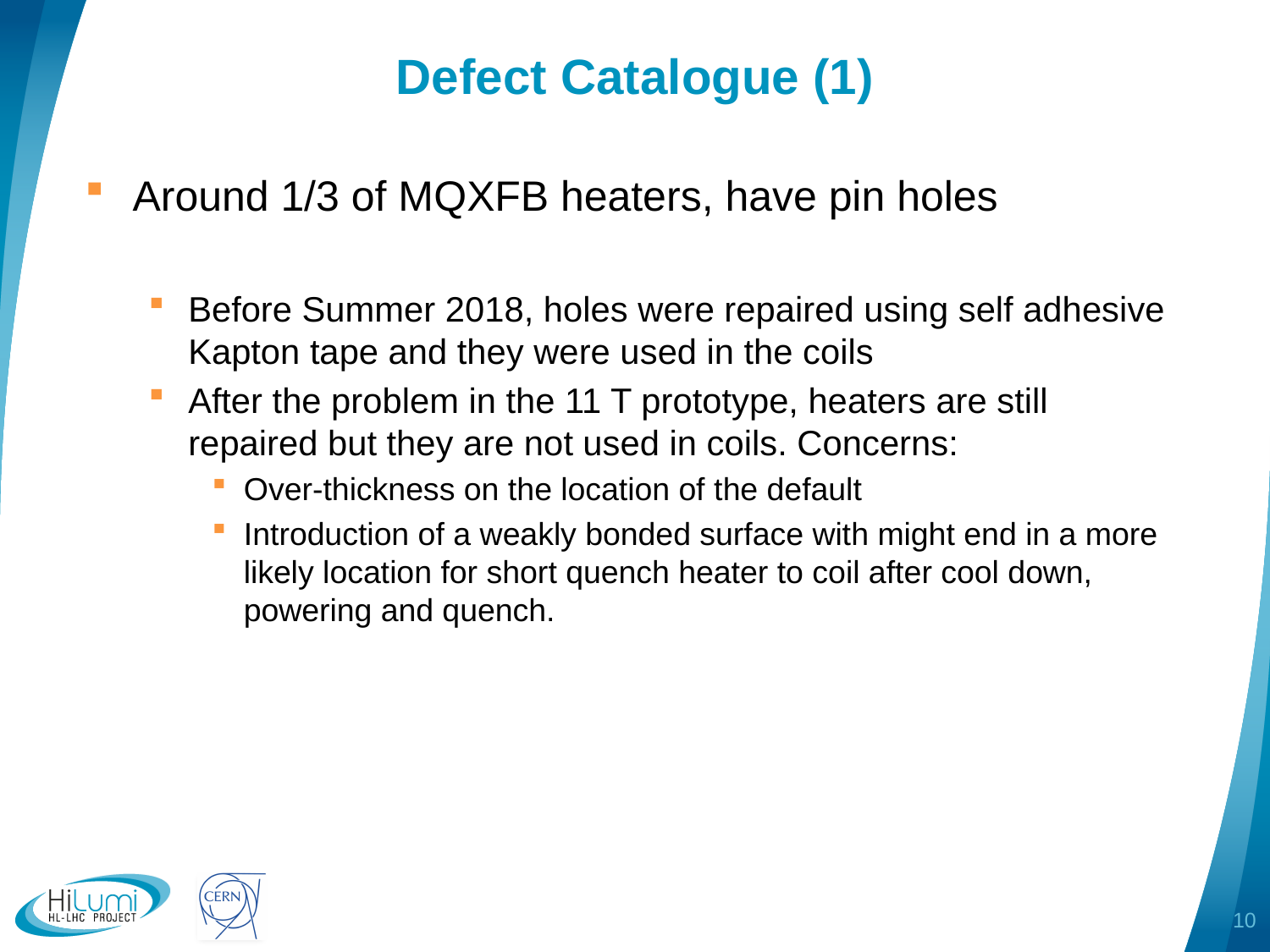

# Defect Catalogue (1)
Around 1/3 of MQXFB heaters, have pin holes

Before Summer 2018, holes were repaired using self adhesive Kapton tape and they were used in the coils
After the problem in the 11 T prototype, heaters are still repaired but they are not used in coils. Concerns:
Over-thickness on the location of the default
Introduction of a weakly bonded surface with might end in a more likely location for short quench heater to coil after cool down, powering and quench.

10